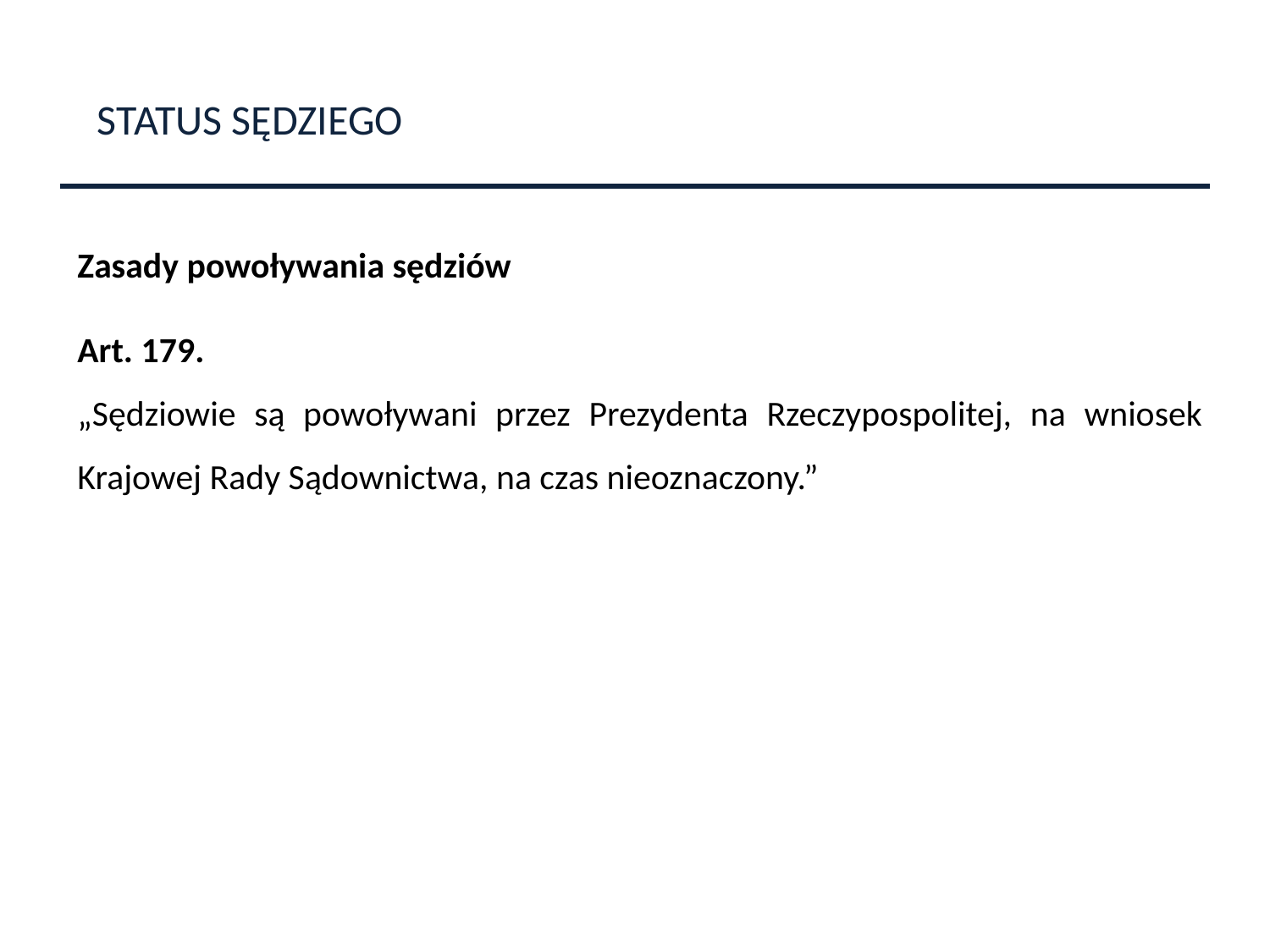

STATUS SĘDZIEGO
Zasady powoływania sędziów

Art. 179.
„Sędziowie są powoływani przez Prezydenta Rzeczypospolitej, na wniosek Krajowej Rady Sądownictwa, na czas nieoznaczony.”